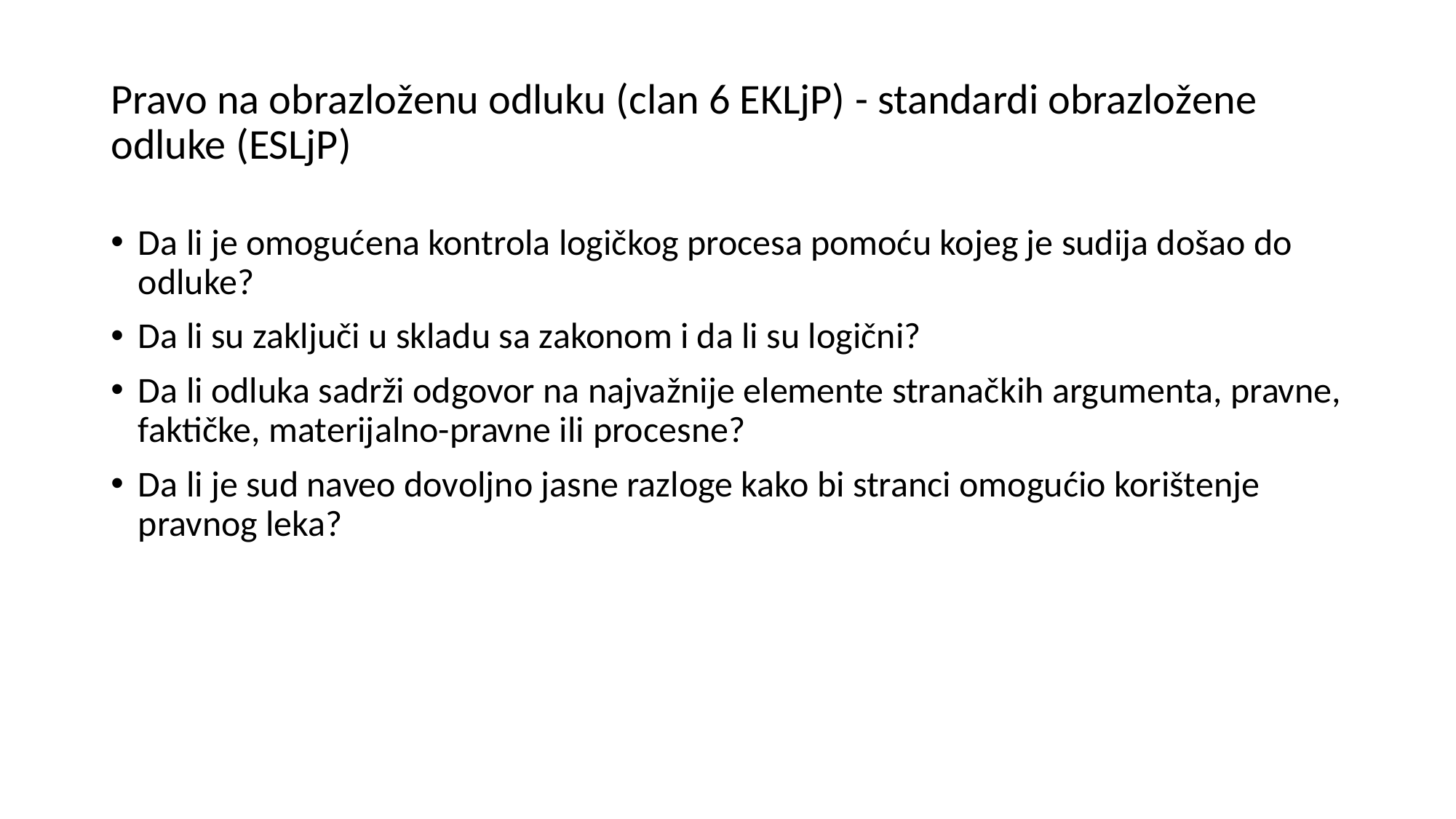

# Pravo na obrazloženu odluku (clan 6 EKLjP) - standardi obrazložene odluke (ESLjP)
Da li je omogućena kontrola logičkog procesa pomoću kojeg je sudija došao do odluke?
Da li su zaključi u skladu sa zakonom i da li su logični?
Da li odluka sadrži odgovor na najvažnije elemente stranačkih argumenta, pravne, faktičke, materijalno-pravne ili procesne?
Da li je sud naveo dovoljno jasne razloge kako bi stranci omogućio korištenje pravnog leka?